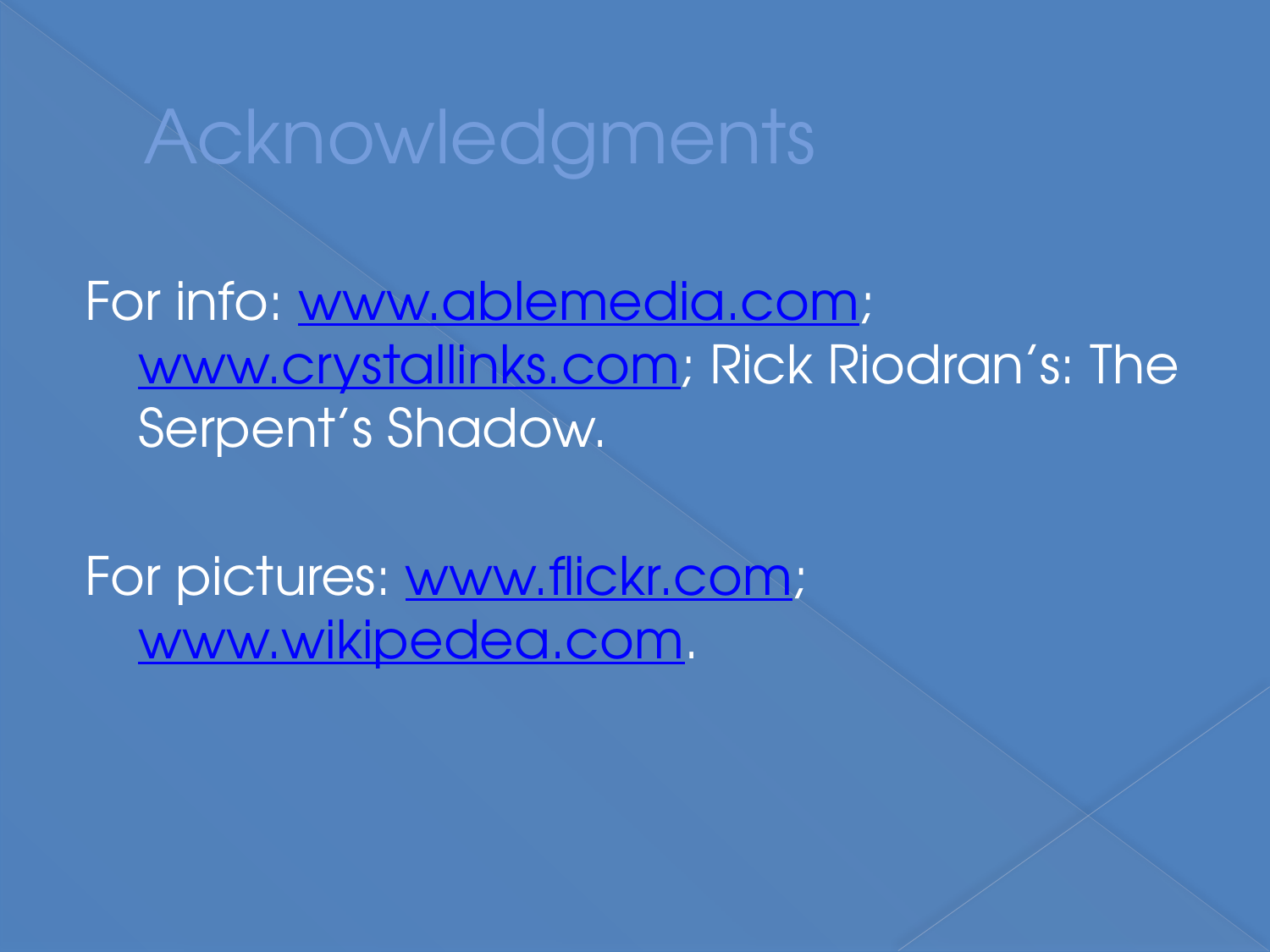

# Acknowledgments
For info: www.ablemedia.com; www.crystallinks.com; Rick Riodran’s: The Serpent’s Shadow.

For pictures: www.flickr.com; www.wikipedea.com.